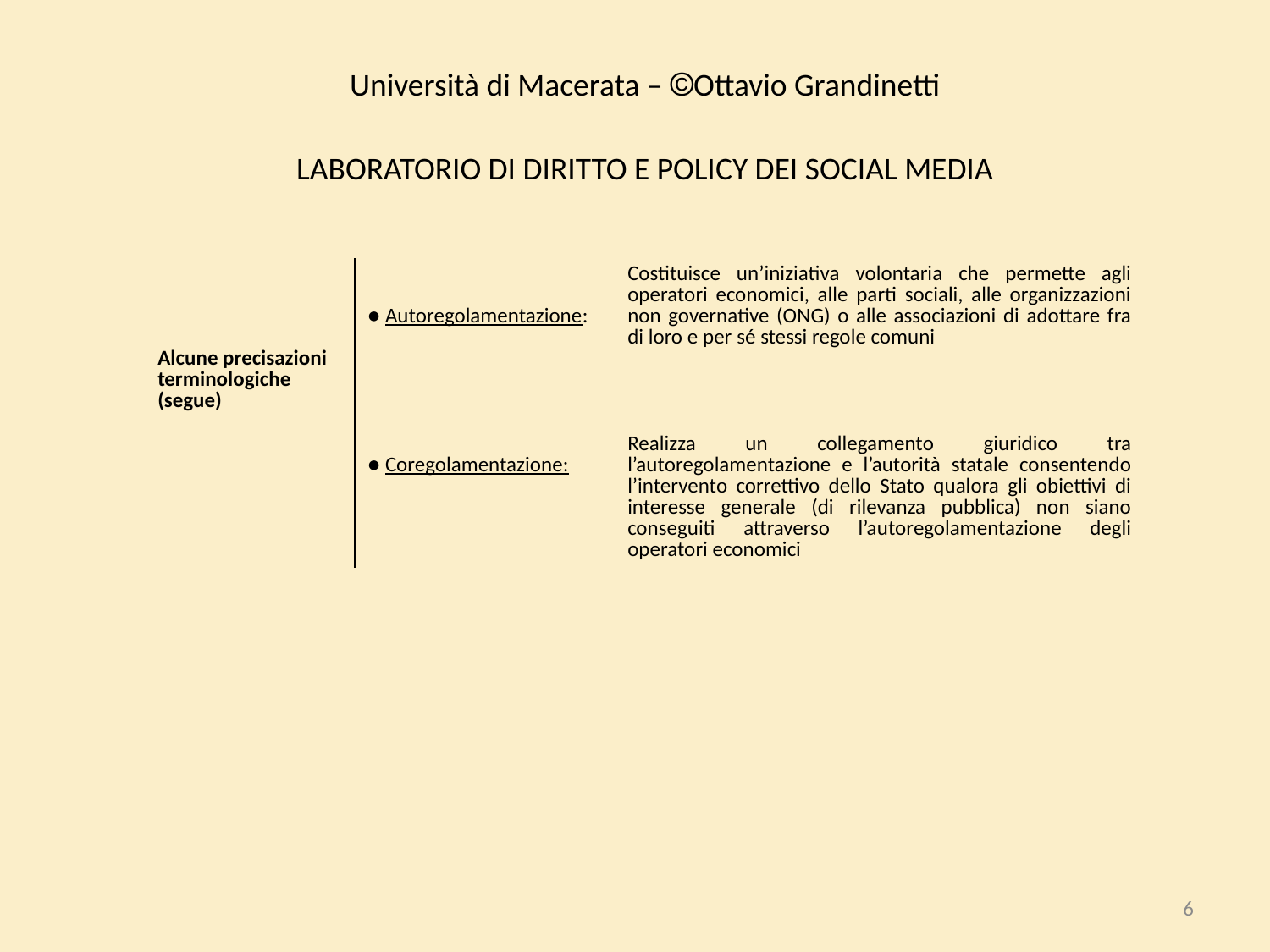

| Università di Macerata – ©Ottavio Grandinetti |  |  |
| --- | --- | --- |
| Laboratorio di diritto e policy dei social media |  |  |
| Alcune precisazioni terminologiche (segue) | ● Autoregolamentazione: | Costituisce un’iniziativa volontaria che permette agli operatori economici, alle parti sociali, alle organizzazioni non governative (ONG) o alle associazioni di adottare fra di loro e per sé stessi regole comuni |
|  |  |  |
|  | ● Coregolamentazione: | Realizza un collegamento giuridico tra l’autoregolamentazione e l’autorità statale consentendo l’intervento correttivo dello Stato qualora gli obiettivi di interesse generale (di rilevanza pubblica) non siano conseguiti attraverso l’autoregolamentazione degli operatori economici |
6